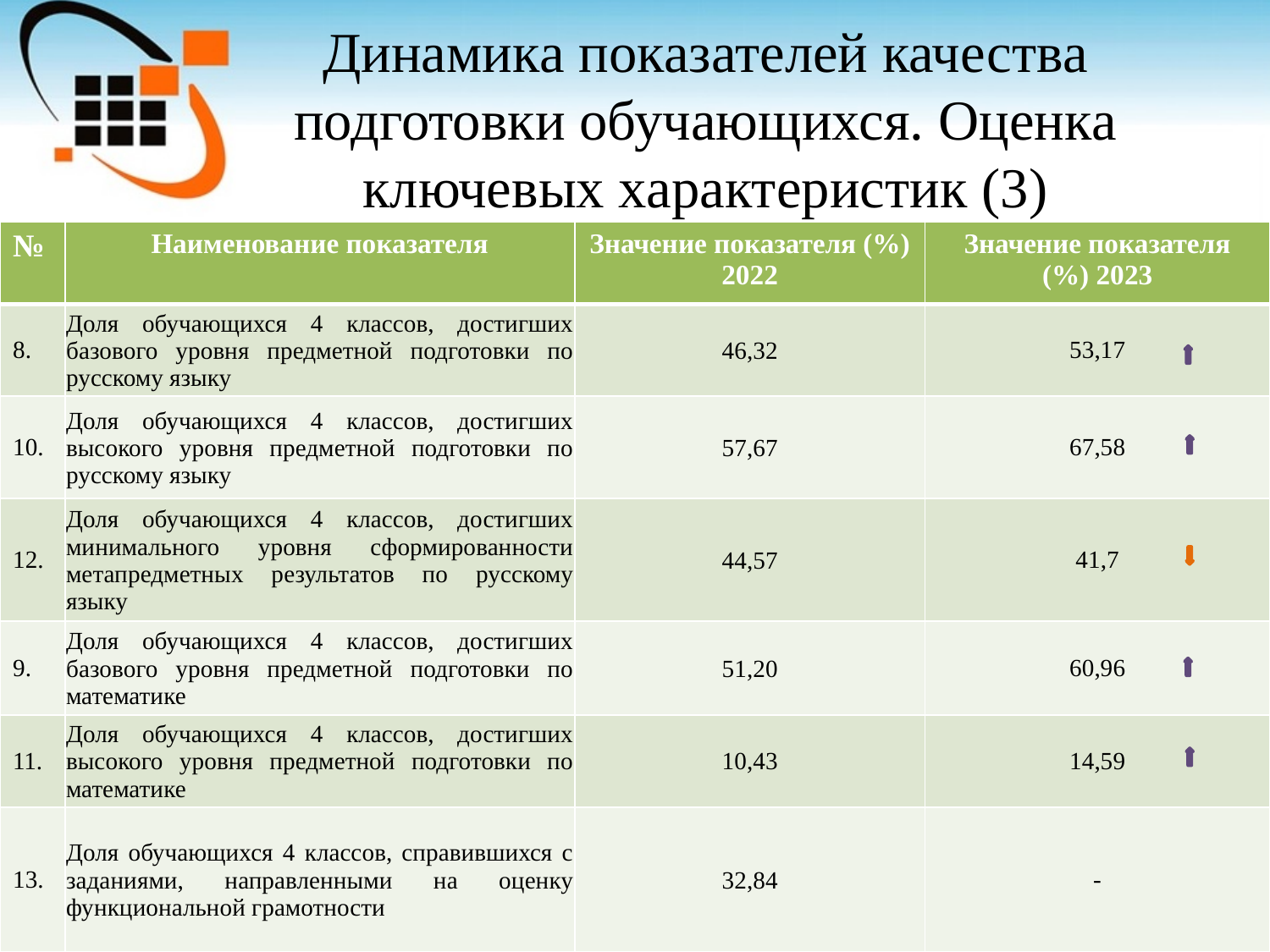

# Динамика показателей качества подготовки обучающихся. Оценка ключевых характеристик (3)
| № | Наименование показателя | Значение показателя (%) 2022 | Значение показателя (%) 2023 |
| --- | --- | --- | --- |
| 8. | Доля обучающихся 4 классов, достигших базового уровня предметной подготовки по русскому языку | 46,32 | 53,17 |
| 10. | Доля обучающихся 4 классов, достигших высокого уровня предметной подготовки по русскому языку | 57,67 | 67,58 |
| 12. | Доля обучающихся 4 классов, достигших минимального уровня сформированности метапредметных результатов по русскому языку | 44,57 | 41,7 |
| 9. | Доля обучающихся 4 классов, достигших базового уровня предметной подготовки по математике | 51,20 | 60,96 |
| 11. | Доля обучающихся 4 классов, достигших высокого уровня предметной подготовки по математике | 10,43 | 14,59 |
| 13. | Доля обучающихся 4 классов, справившихся с заданиями, направленными на оценку функциональной грамотности | 32,84 | - |